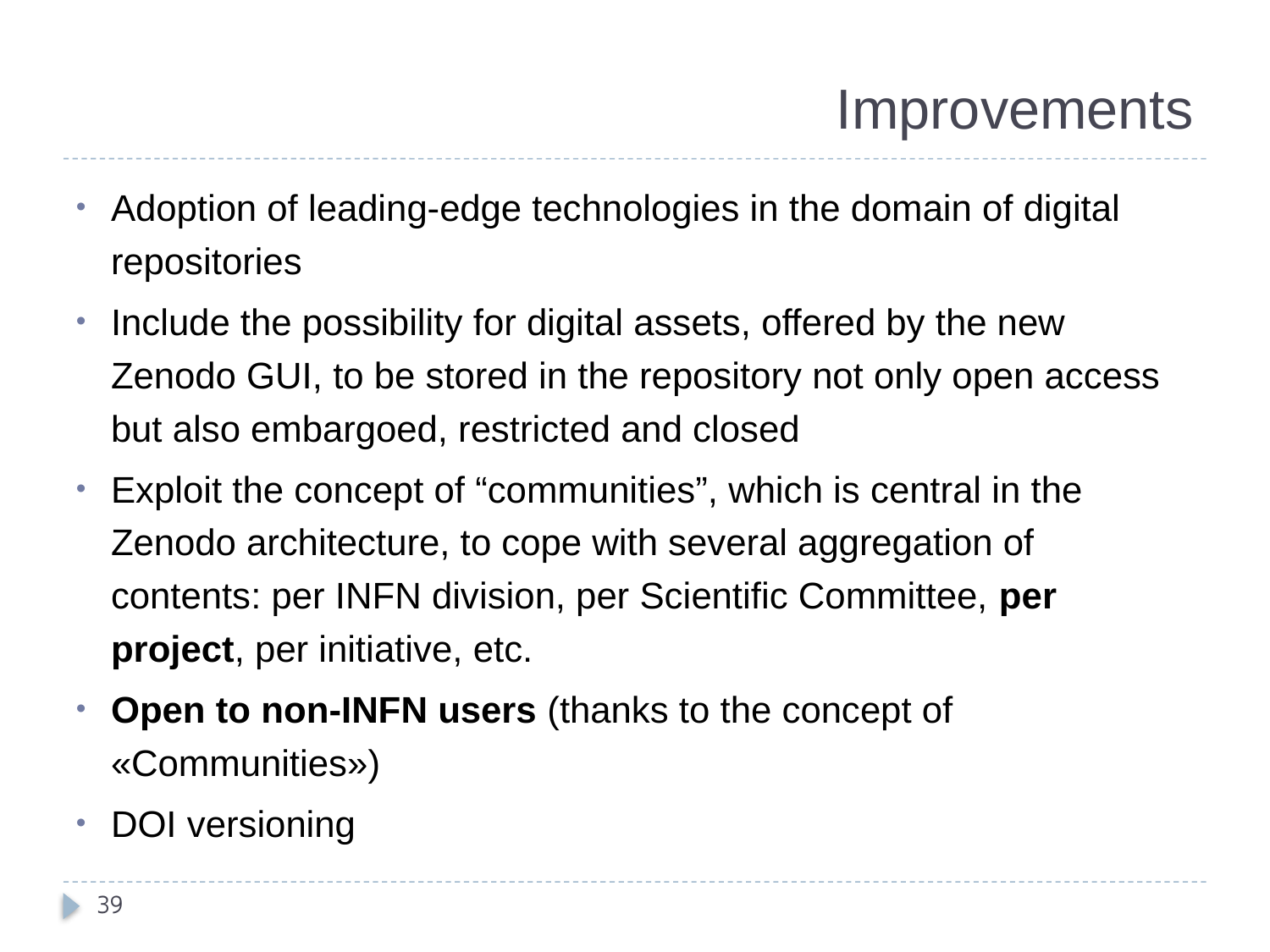

# Improvements
Adoption of leading-edge technologies in the domain of digital repositories
Include the possibility for digital assets, offered by the new Zenodo GUI, to be stored in the repository not only open access but also embargoed, restricted and closed
Exploit the concept of “communities”, which is central in the Zenodo architecture, to cope with several aggregation of contents: per INFN division, per Scientific Committee, per project, per initiative, etc.
Open to non-INFN users (thanks to the concept of «Communities»)
DOI versioning
39